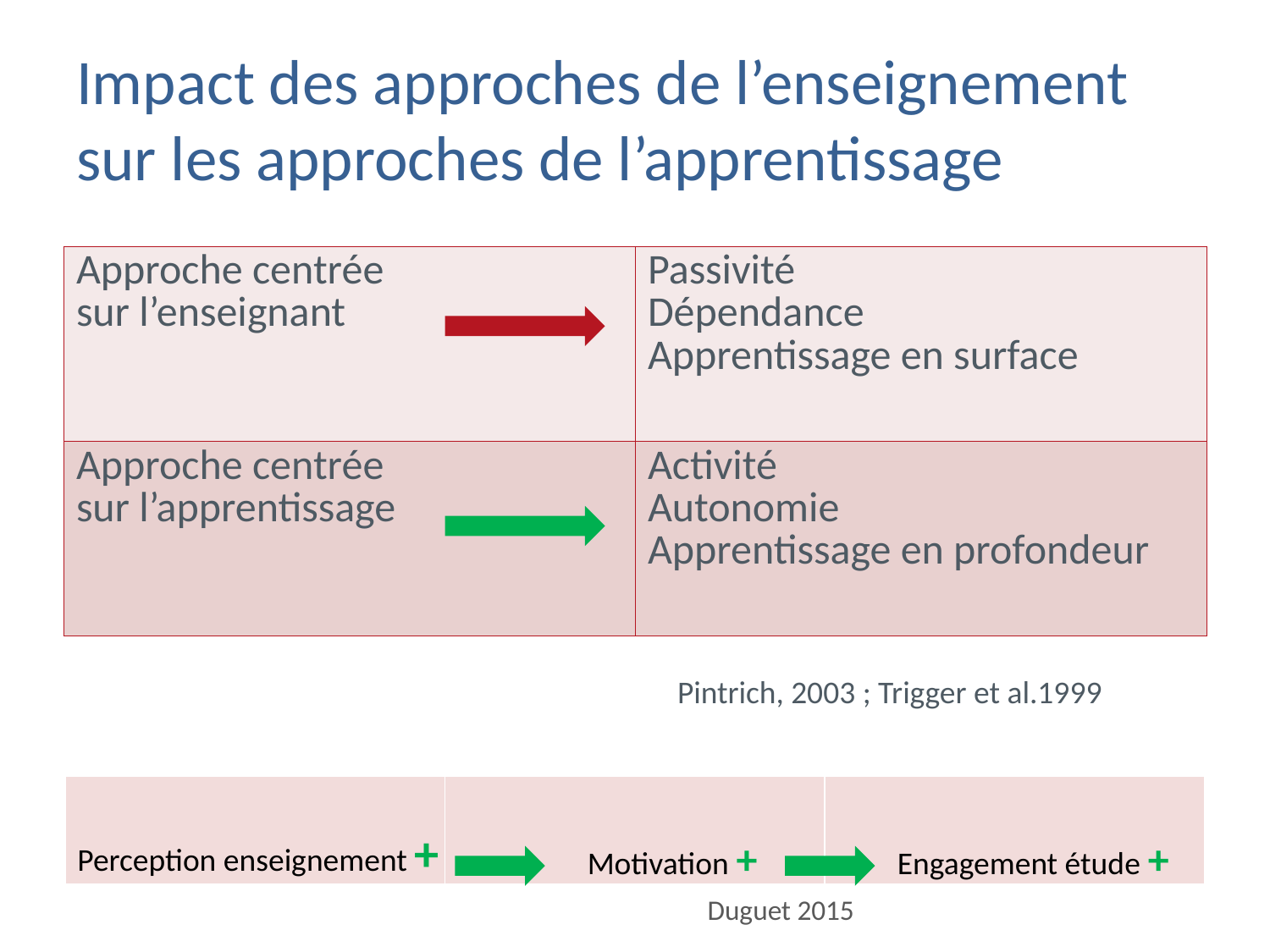

# Impact des approches de l’enseignement sur les approches de l’apprentissage
| Approche centrée sur l’enseignant | Passivité Dépendance Apprentissage en surface |
| --- | --- |
| Approche centrée sur l’apprentissage | Activité Autonomie Apprentissage en profondeur |

Pintrich, 2003 ; Trigger et al.1999
|  |  |  |
| --- | --- | --- |
Perception enseignement +
Motivation +
Engagement étude +

Duguet 2015